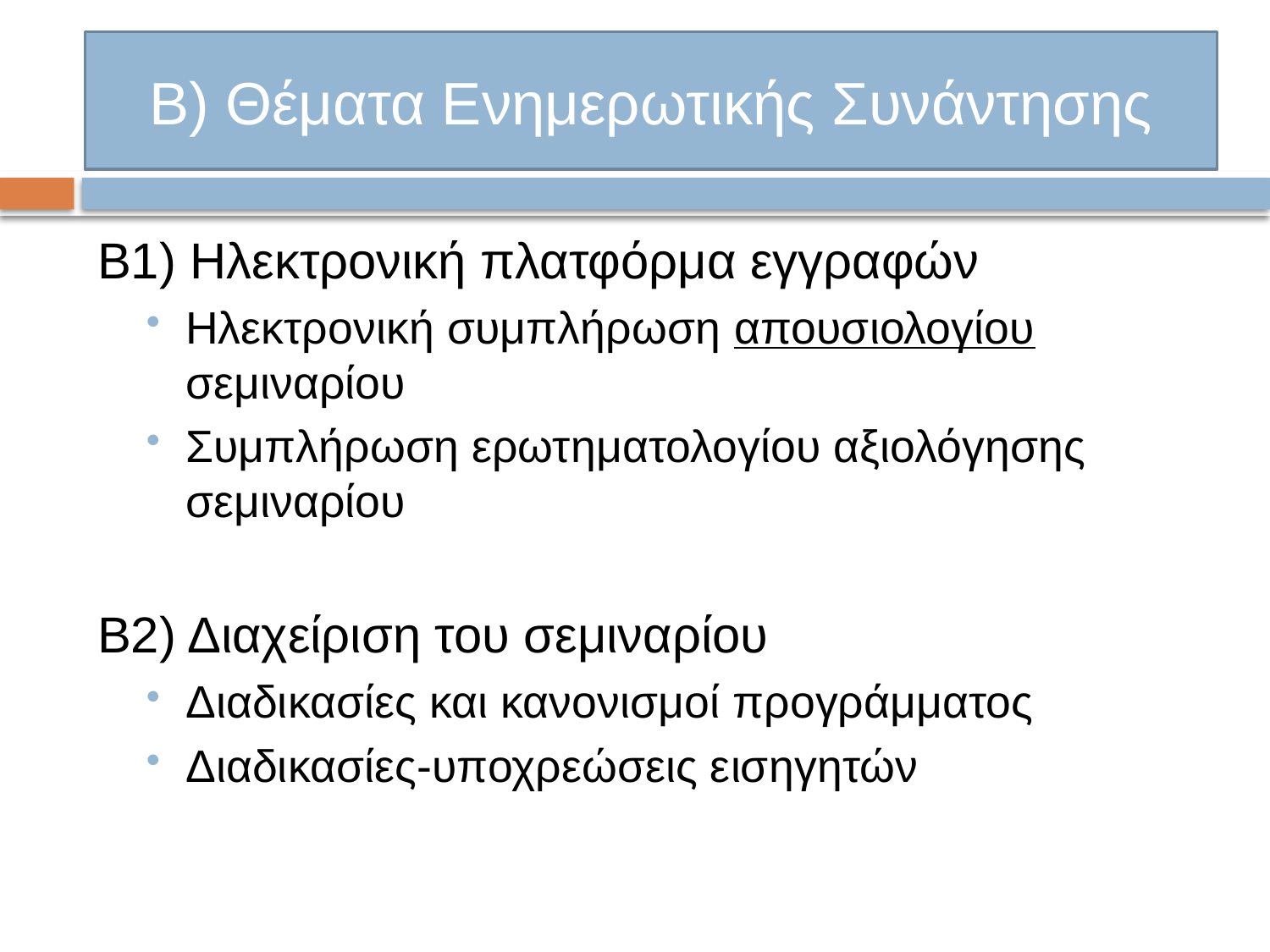

# Β) Θέματα Ενημερωτικής Συνάντησης
Β1) Ηλεκτρονική πλατφόρμα εγγραφών
Ηλεκτρονική συμπλήρωση απουσιολογίου σεμιναρίου
Συμπλήρωση ερωτηματολογίου αξιολόγησης σεμιναρίου

Β2) Διαχείριση του σεμιναρίου
Διαδικασίες και κανονισμοί προγράμματος
Διαδικασίες-υποχρεώσεις εισηγητών